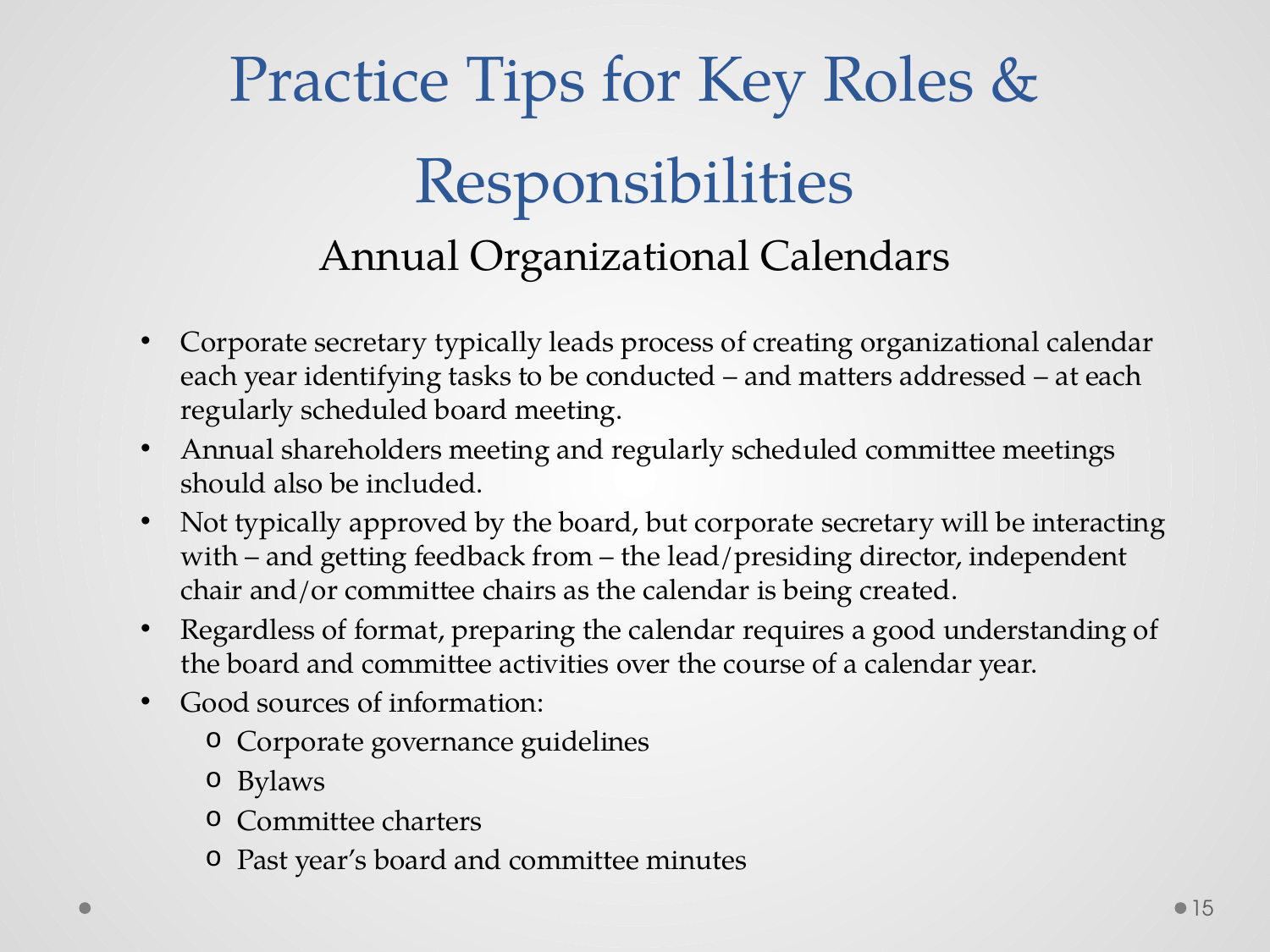

# Practice Tips for Key Roles & Responsibilities
Annual Organizational Calendars
Corporate secretary typically leads process of creating organizational calendar each year identifying tasks to be conducted – and matters addressed – at each regularly scheduled board meeting.
Annual shareholders meeting and regularly scheduled committee meetings should also be included.
Not typically approved by the board, but corporate secretary will be interacting with – and getting feedback from – the lead/presiding director, independent chair and/or committee chairs as the calendar is being created.
Regardless of format, preparing the calendar requires a good understanding of the board and committee activities over the course of a calendar year.
Good sources of information:
Corporate governance guidelines
Bylaws
Committee charters
Past year’s board and committee minutes

15